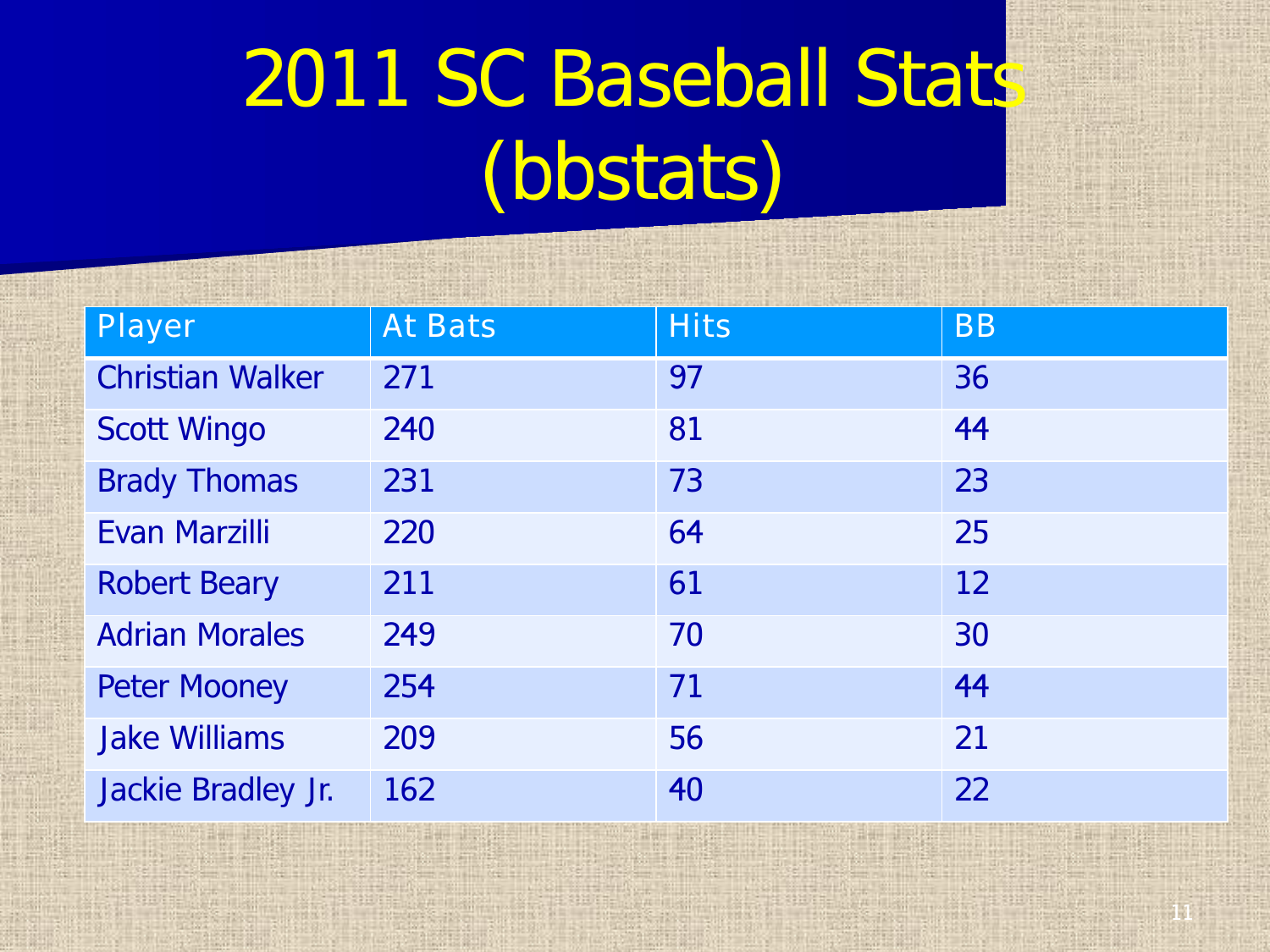

# 2011 SC Baseball Stats (bbstats)
| Player | At Bats | Hits | BB |
| --- | --- | --- | --- |
| Christian Walker | 271 | 97 | 36 |
| Scott Wingo | 240 | 81 | 44 |
| Brady Thomas | 231 | 73 | 23 |
| Evan Marzilli | 220 | 64 | 25 |
| Robert Beary | 211 | 61 | 12 |
| Adrian Morales | 249 | 70 | 30 |
| Peter Mooney | 254 | 71 | 44 |
| Jake Williams | 209 | 56 | 21 |
| Jackie Bradley Jr. | 162 | 40 | 22 |
11